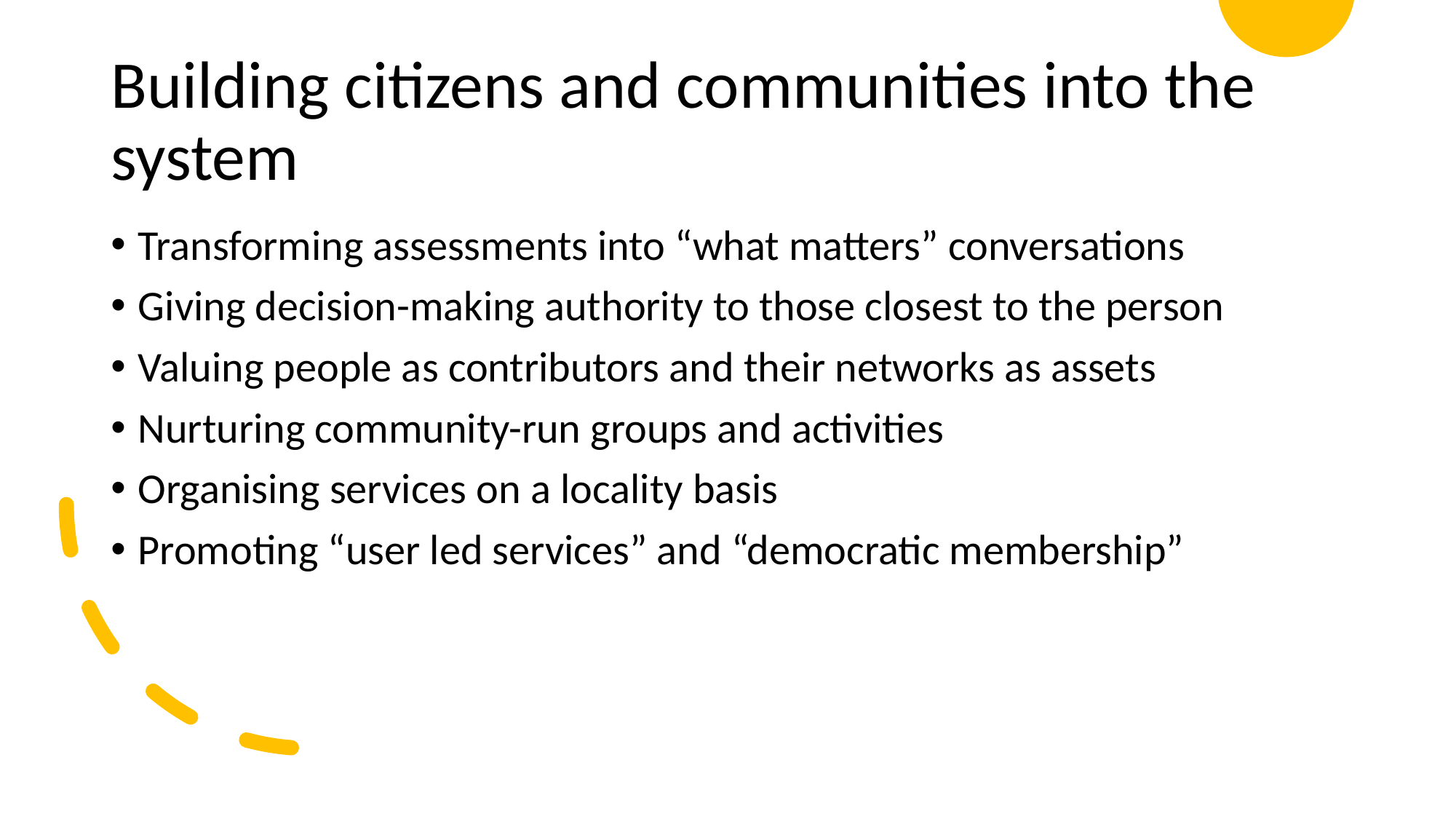

# Building citizens and communities into the system
Transforming assessments into “what matters” conversations
Giving decision-making authority to those closest to the person
Valuing people as contributors and their networks as assets
Nurturing community-run groups and activities
Organising services on a locality basis
Promoting “user led services” and “democratic membership”